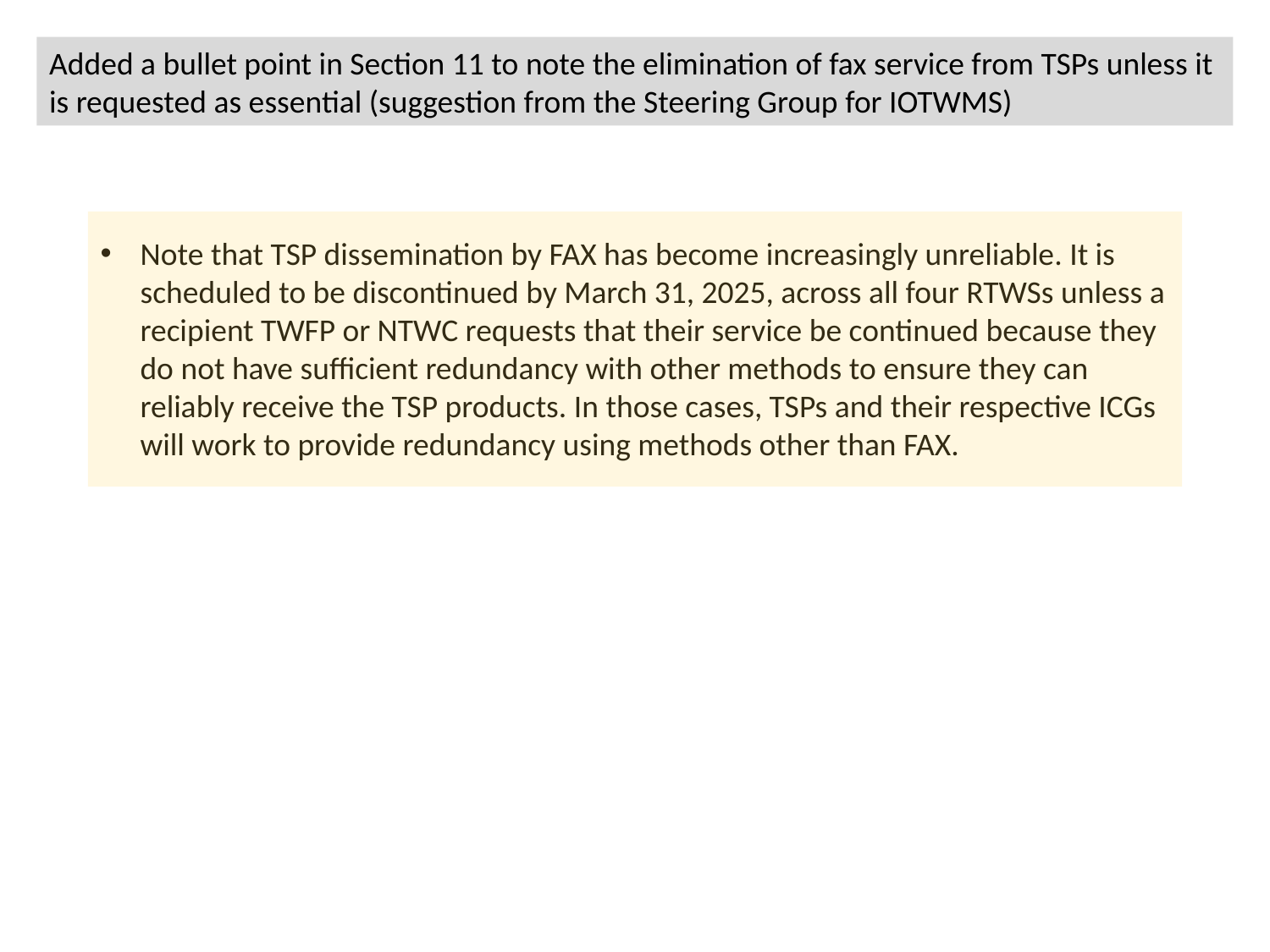

Added a bullet point in Section 11 to note the elimination of fax service from TSPs unless it is requested as essential (suggestion from the Steering Group for IOTWMS)

Note that TSP dissemination by FAX has become increasingly unreliable. It is scheduled to be discontinued by March 31, 2025, across all four RTWSs unless a recipient TWFP or NTWC requests that their service be continued because they do not have sufficient redundancy with other methods to ensure they can reliably receive the TSP products. In those cases, TSPs and their respective ICGs will work to provide redundancy using methods other than FAX.